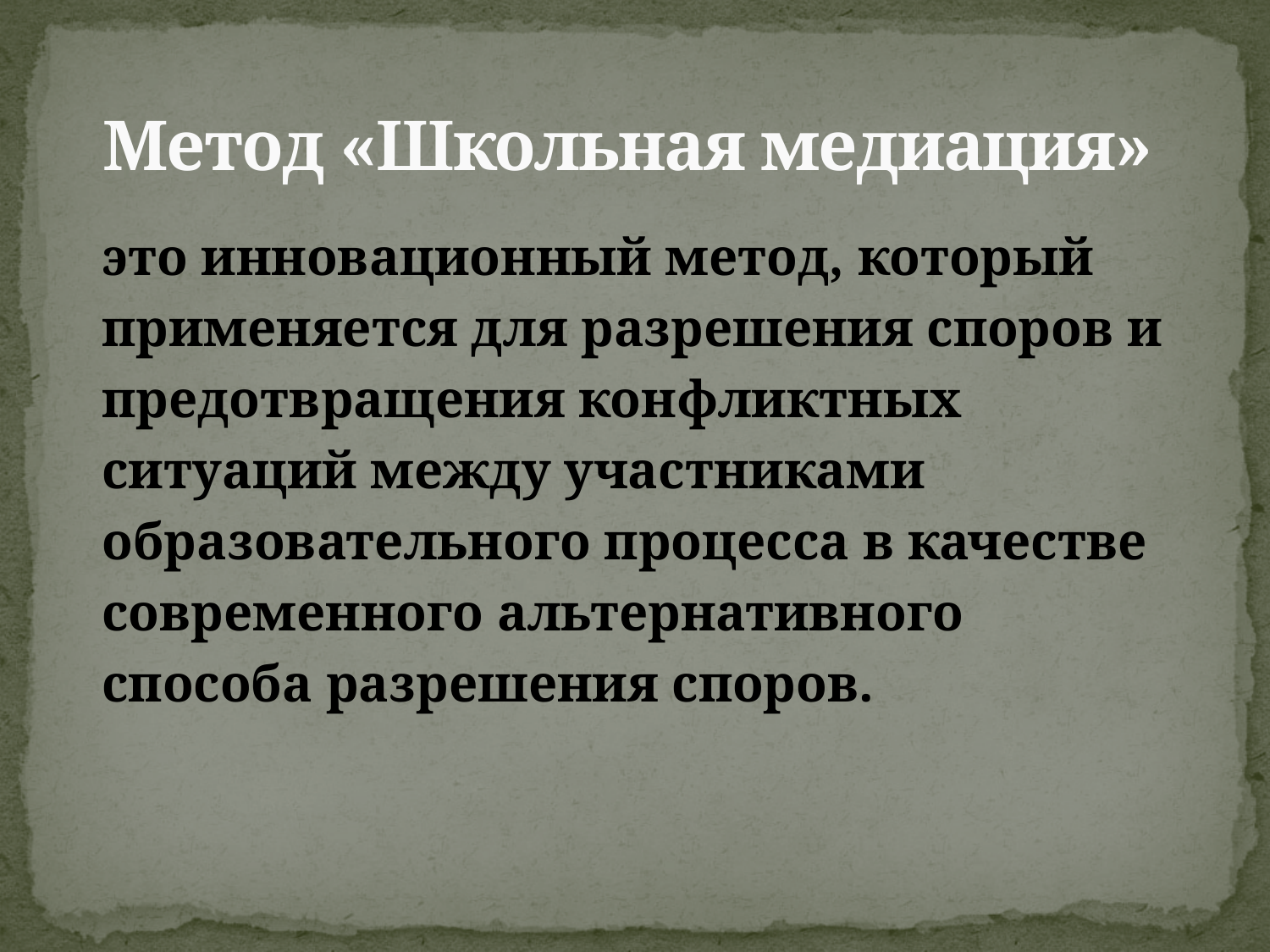

# Метод «Школьная медиация»

это инновационный метод, который
применяется для разрешения споров и
предотвращения конфликтных
ситуаций между участниками
образовательного процесса в качестве
современного альтернативного
способа разрешения споров.